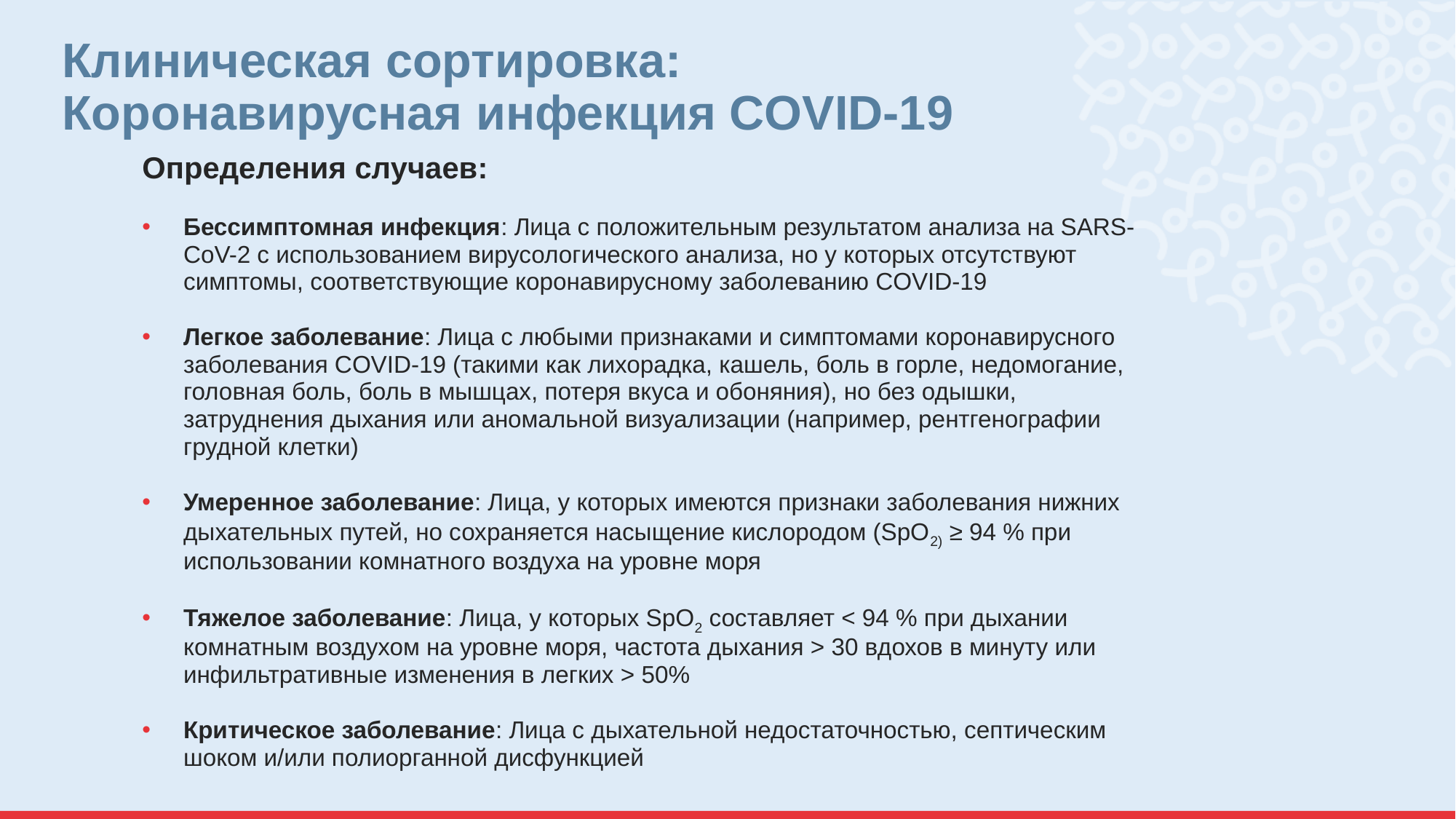

# Клиническая сортировка: Коронавирусная инфекция COVID-19
Определения случаев:
Бессимптомная инфекция: Лица с положительным результатом анализа на SARS-CoV-2 с использованием вирусологического анализа, но у которых отсутствуют симптомы, соответствующие коронавирусному заболеванию COVID-19
Легкое заболевание: Лица с любыми признаками и симптомами коронавирусного заболевания COVID-19 (такими как лихорадка, кашель, боль в горле, недомогание, головная боль, боль в мышцах, потеря вкуса и обоняния), но без одышки, затруднения дыхания или аномальной визуализации (например, рентгенографии грудной клетки)
Умеренное заболевание: Лица, у которых имеются признаки заболевания нижних дыхательных путей, но сохраняется насыщение кислородом (SpO2) ≥ 94 % при использовании комнатного воздуха на уровне моря
Тяжелое заболевание: Лица, у которых SpO2 составляет < 94 % при дыхании комнатным воздухом на уровне моря, частота дыхания > 30 вдохов в минуту или инфильтративные изменения в легких > 50%
Критическое заболевание: Лица с дыхательной недостаточностью, септическим шоком и/или полиорганной дисфункцией